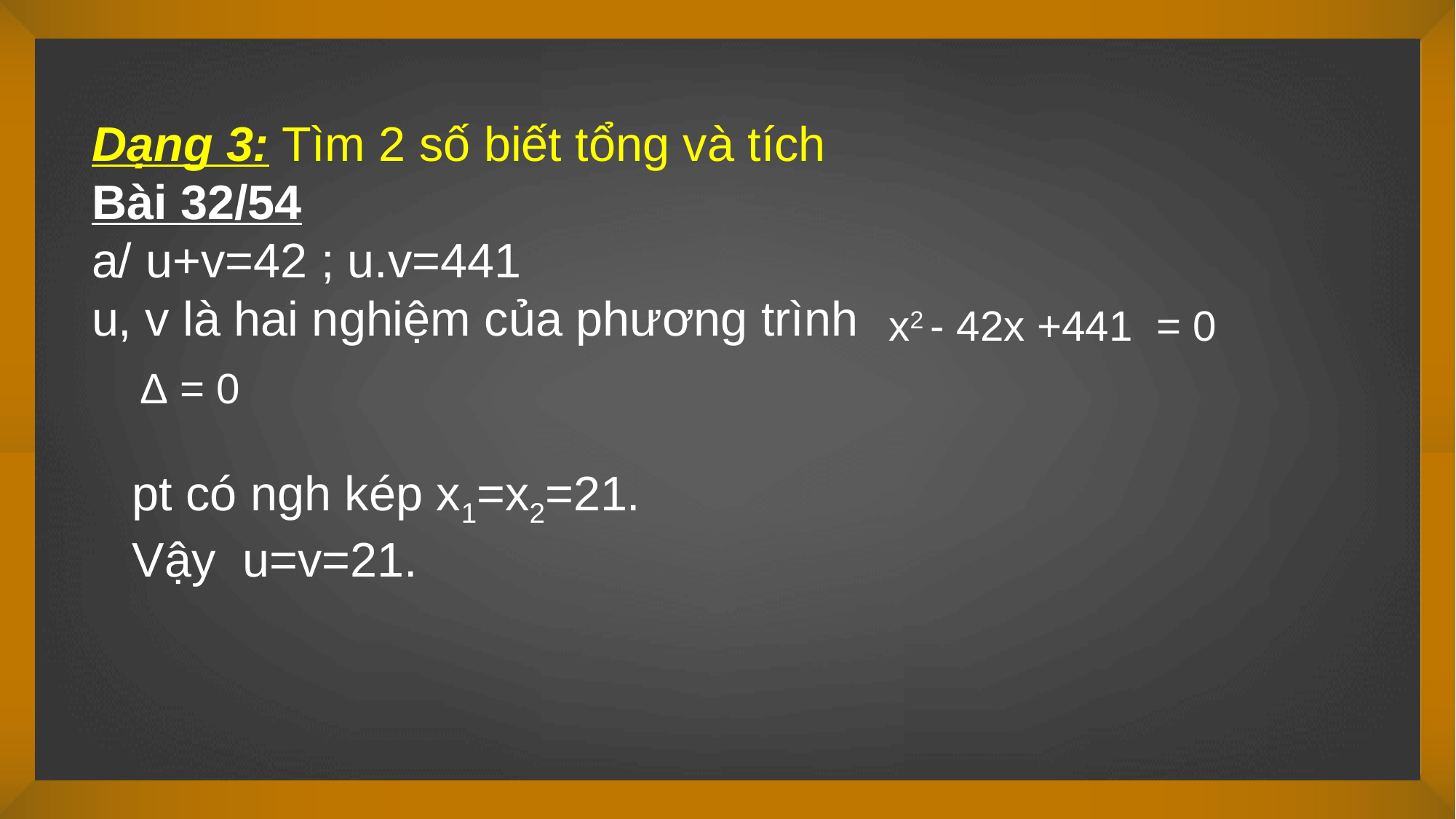

Dạng 3: Tìm 2 số biết tổng và tích
Bài 32/54
a/ u+v=42 ; u.v=441
u, v là hai nghiệm của phương trình

   pt có ngh kép x1=x2=21.
   Vậy  u=v=21.

x2 - 42x +441  = 0
Δ = 0